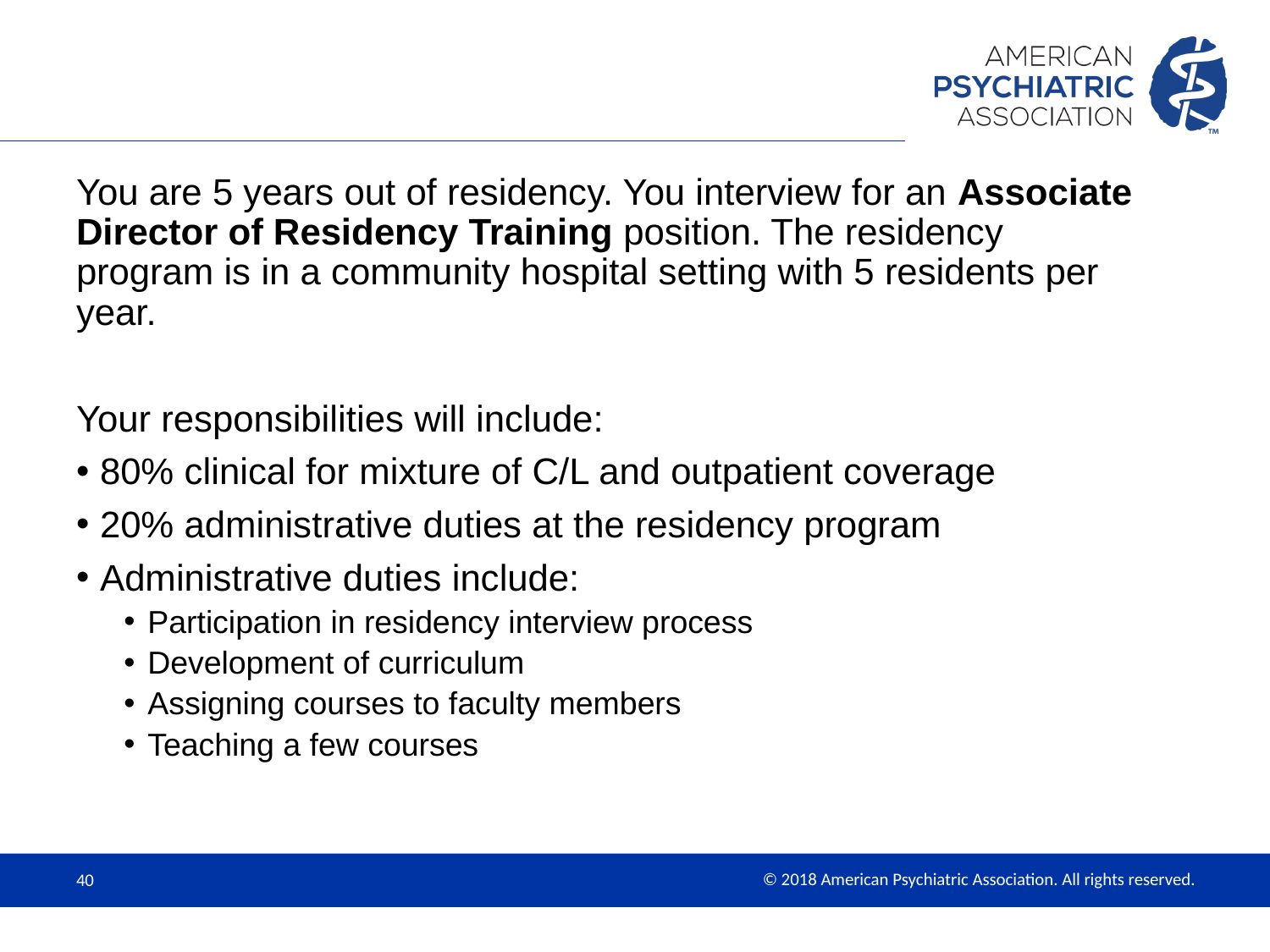

You are 5 years out of residency. You interview for an Associate Director of Residency Training position. The residency program is in a community hospital setting with 5 residents per year.

Your responsibilities will include:
80% clinical for mixture of C/L and outpatient coverage
20% administrative duties at the residency program
Administrative duties include:
Participation in residency interview process
Development of curriculum
Assigning courses to faculty members
Teaching a few courses